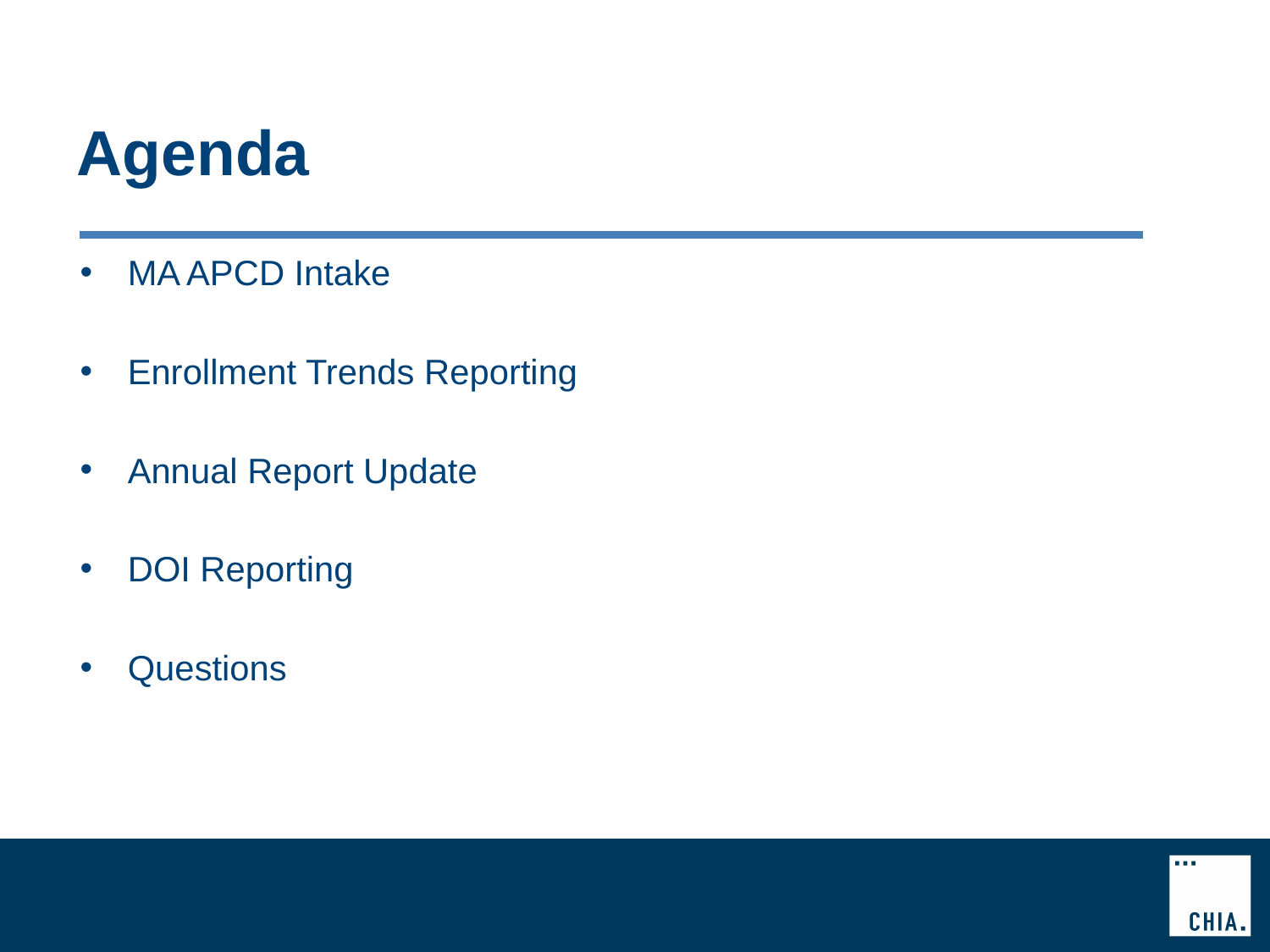

# Agenda
MA APCD Intake

Enrollment Trends Reporting

Annual Report Update

DOI Reporting

Questions